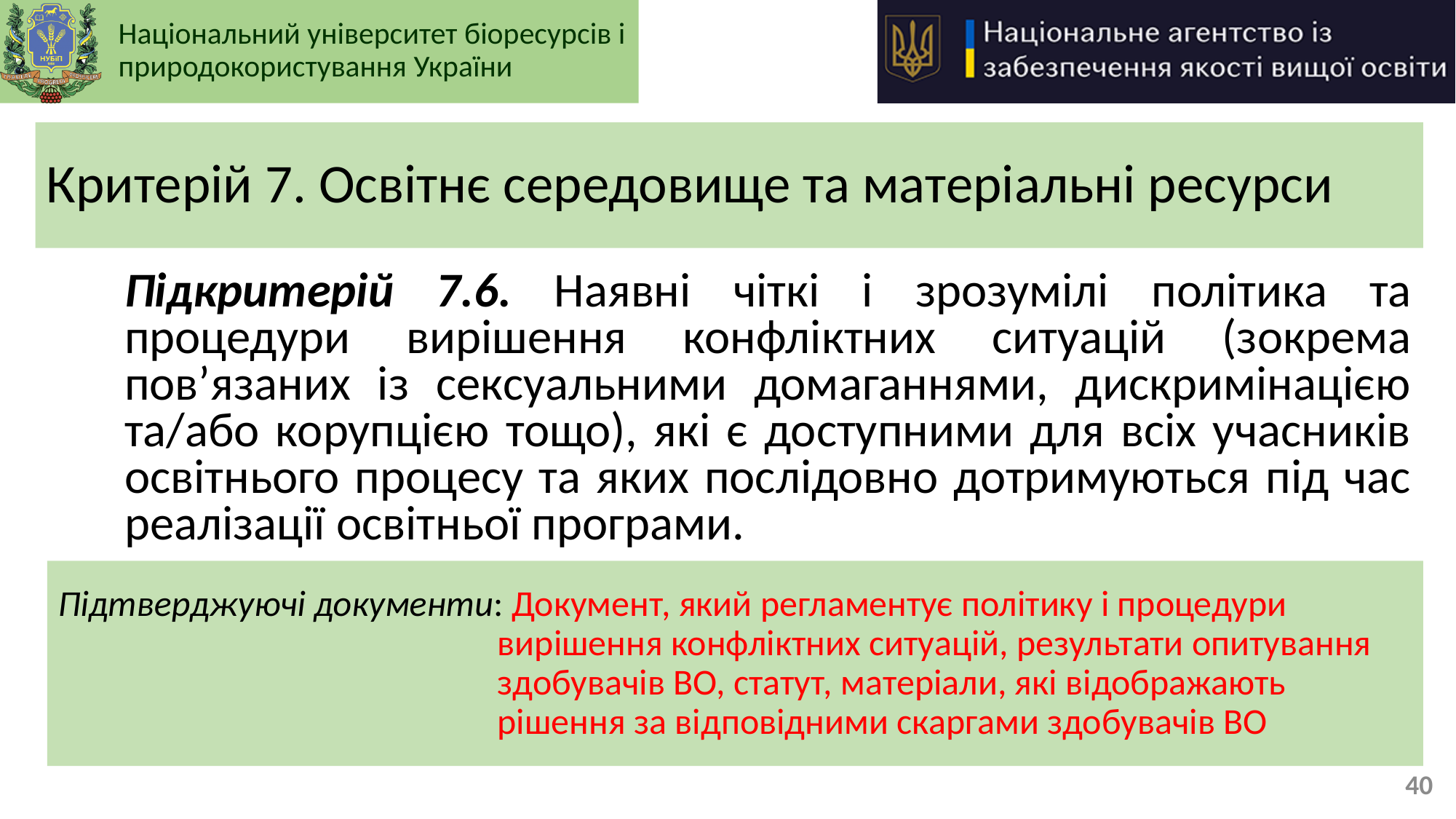

# Критерій 7. Освітнє середовище та матеріальні ресурси
Підкритерій 7.6. Наявні чіткі і зрозумілі політика та процедури вирішення конфліктних ситуацій (зокрема пов’язаних із сексуальними домаганнями, дискримінацією та/або корупцією тощо), які є доступними для всіх учасників освітнього процесу та яких послідовно дотримуються під час реалізації освітньої програми.
Підтверджуючі документи: Документ, який регламентує політику і процедури вирішення конфліктних ситуацій, результати опитування здобувачів ВО, статут, матеріали, які відображають рішення за відповідними скаргами здобувачів ВО
40